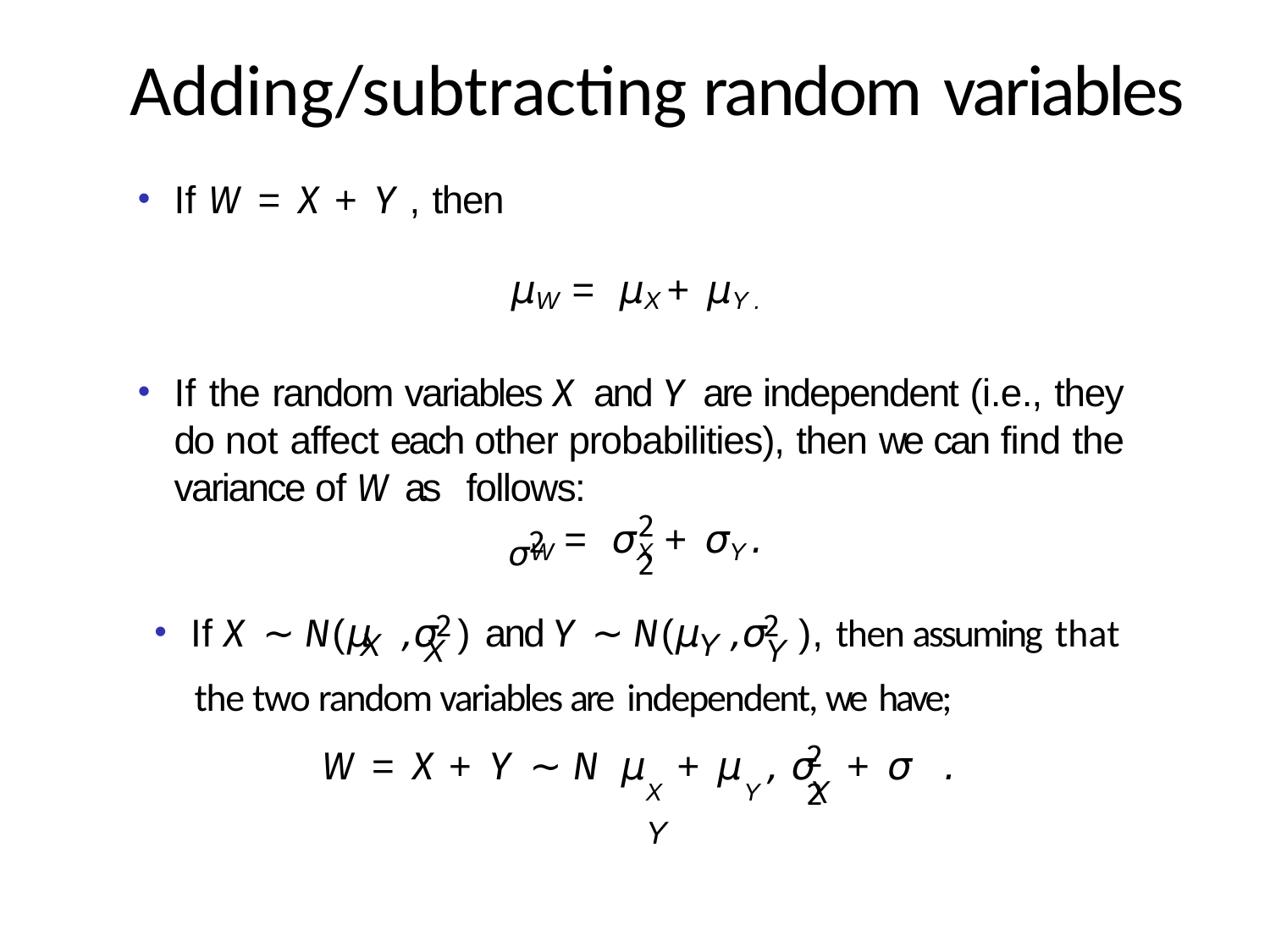

# Adding/subtracting random variables
If W = X + Y , then
µW  = µX + µY .

If the random variables X and Y are independent (i.e., they  do not affect each other probabilities), then we can find the  variance of W as   follows:
σ2
2	2
W = σX  + σY .
2
2
If X ∼ N(µ  ,σ  ) and Y ∼ N(µ  ,σ   ), then assuming that
X
Y
X	Y
the two random variables are  independent, we  have;

2	2
W = X + Y ∼ N  µ  + µ  , σ  + σ	.
X	Y	X	Y